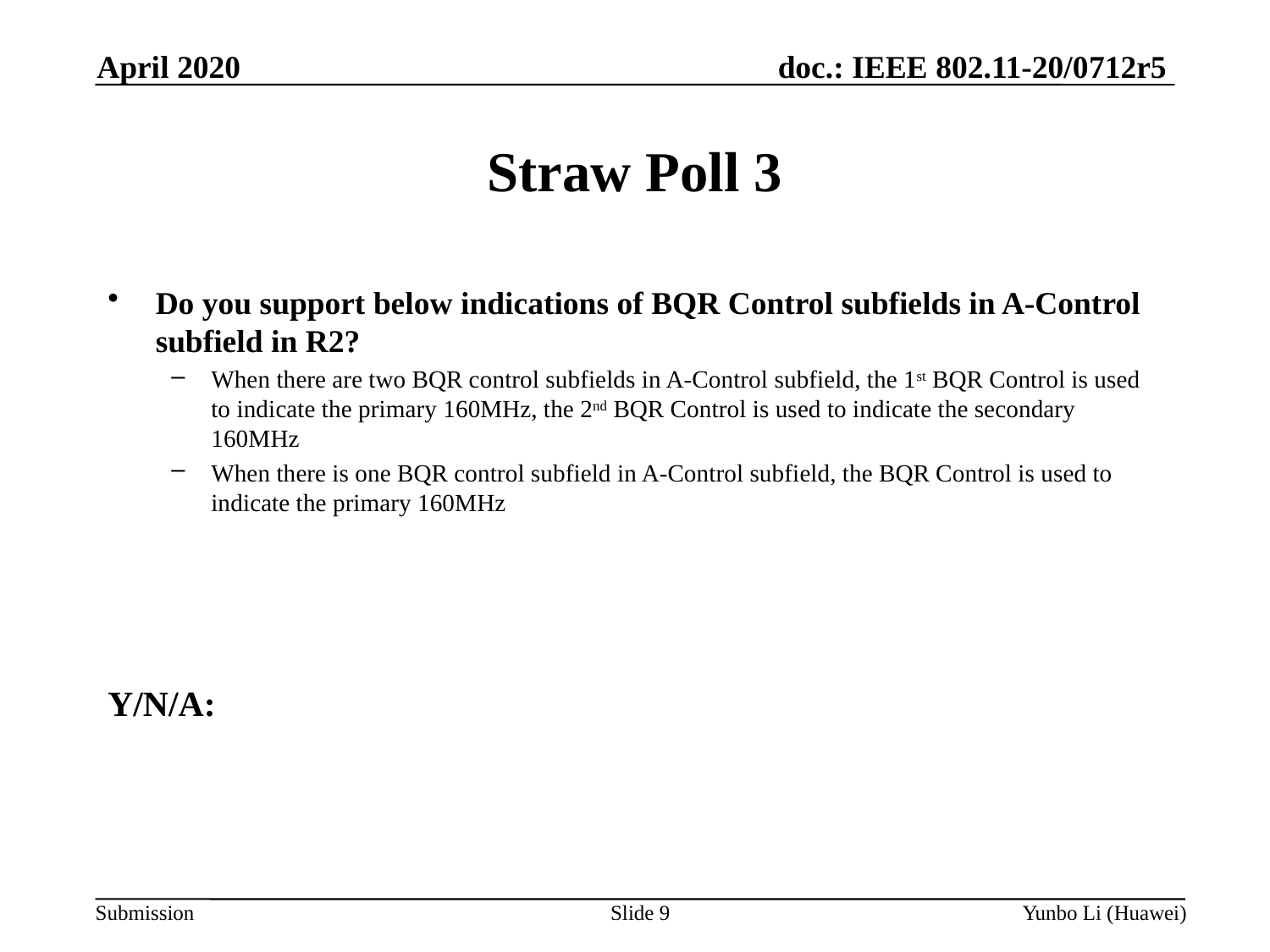

April 2020
Straw Poll 3
Do you support below indications of BQR Control subfields in A-Control subfield in R2?
When there are two BQR control subfields in A-Control subfield, the 1st BQR Control is used to indicate the primary 160MHz, the 2nd BQR Control is used to indicate the secondary 160MHz
When there is one BQR control subfield in A-Control subfield, the BQR Control is used to indicate the primary 160MHz

Y/N/A:
Slide 9
Yunbo Li (Huawei)